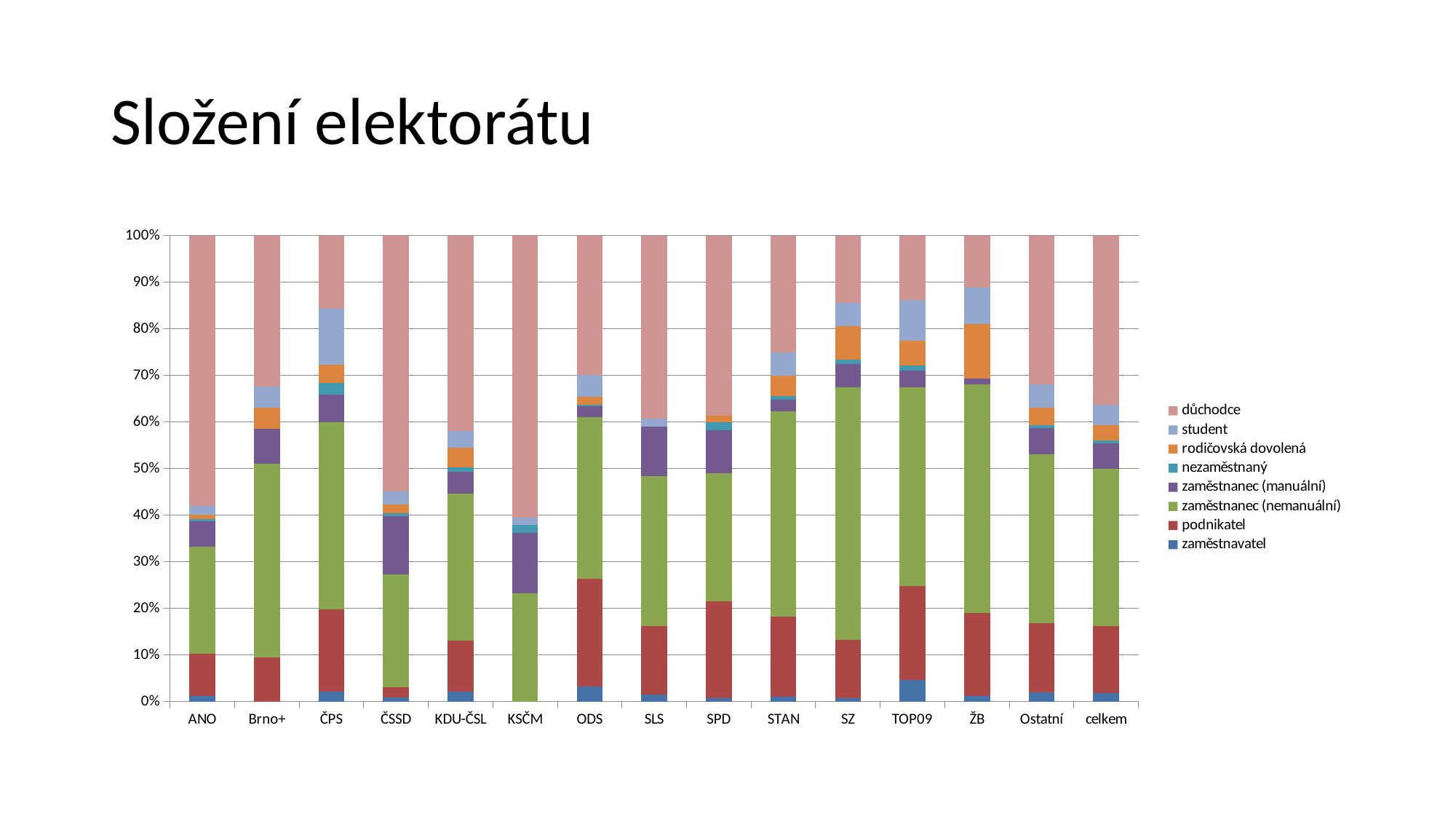

# Složení elektorátu

### Chart

| Category | zaměstnavatel | podnikatel | zaměstnanec (nemanuální) | zaměstnanec (manuální) | nezaměstnaný | rodičovská dovolená | student | důchodce |
|---|---|---|---|---|---|---|---|---|
| ANO | 1.199353629041497 | 9.099762246266664 | 22.73051115146488 | 5.458557737177943 | 0.5215231336800349 | 0.9292297268025971 | 1.7600022434972031 | 57.74022755506248 |
| Brno+ | 0.0 | 9.166738988099963 | 40.490455748971904 | 7.2827728238056295 | 0.0 | 4.4720564419395625 | 4.3461082992458895 | 31.517995215867145 |
| ČPS | 2.178760039773567 | 17.21915594958035 | 39.47349096662095 | 5.787260782002205 | 2.5085884572207244 | 3.8182932835521286 | 11.888123084065606 | 15.308722351772625 |
| ČSSD | 0.9474176056593249 | 2.152714048372437 | 24.075772865190366 | 12.413123993082827 | 0.6039452285991356 | 1.9097082426367342 | 2.7142853581434645 | 54.634883336733644 |
| KDU-ČSL | 2.1132638124833143 | 10.789276319517475 | 31.063041721938657 | 4.721569693689736 | 0.875544536640356 | 4.253098810702919 | 3.5200207657484115 | 41.266057438601685 |
| KSČM | 0.0 | 0.0 | 23.205843088944896 | 12.95649679224491 | 1.836035729864887 | 0.0 | 1.4941822679601315 | 60.50744212098517 |
| ODS | 3.249469719118287 | 22.943371530624308 | 34.544370303139544 | 2.323144340102832 | 0.270315596433293 | 1.7367981153260845 | 4.635287898595495 | 29.66212616064119 |
| SLS | 1.4511352898848597 | 14.536237725906586 | 31.789606731874258 | 10.437633537021336 | 0.0 | 0.0 | 1.7050887433065498 | 38.6711728088958 |
| SPD | 0.7252898662187857 | 20.67268233311187 | 27.165565920635586 | 9.093234704335163 | 1.727894130012422 | 1.341083435565573 | 0.0 | 38.307645990931036 |
| STAN | 1.0280866970844622 | 17.124988242641813 | 43.743439354497106 | 2.5591652006735672 | 0.663878379413518 | 4.440145334453556 | 4.85882500973599 | 24.933690035610777 |
| SZ | 0.7847385329546543 | 12.429450788881253 | 54.203957525072475 | 5.087837978575821 | 0.8435284368247704 | 7.29159906017401 | 4.940669712894638 | 14.418217854769393 |
| TOP09 | 4.392416340932569 | 18.88012564398009 | 40.046627239771745 | 3.3806052624119003 | 0.9857084191149599 | 5.077956941645419 | 8.213598587780586 | 12.871727250077647 |
| ŽB | 1.2257897084218399 | 17.4058649375112 | 48.11467284841225 | 1.354551712012112 | 0.0 | 11.370668856743665 | 7.771983971017788 | 10.855685414790853 |
| Ostatní | 1.940353924081382 | 14.760240396177949 | 35.81529332744716 | 5.490683334492787 | 0.6417981763129017 | 3.74181997771826 | 5.00301453084504 | 31.455138050793863 |
| celkem | 1.896933068662607 | 14.181779021275476 | 33.35402173938702 | 5.341427315981 | 0.7271822040600908 | 3.107673314059506 | 4.428834659876022 | 35.81275432810701 |